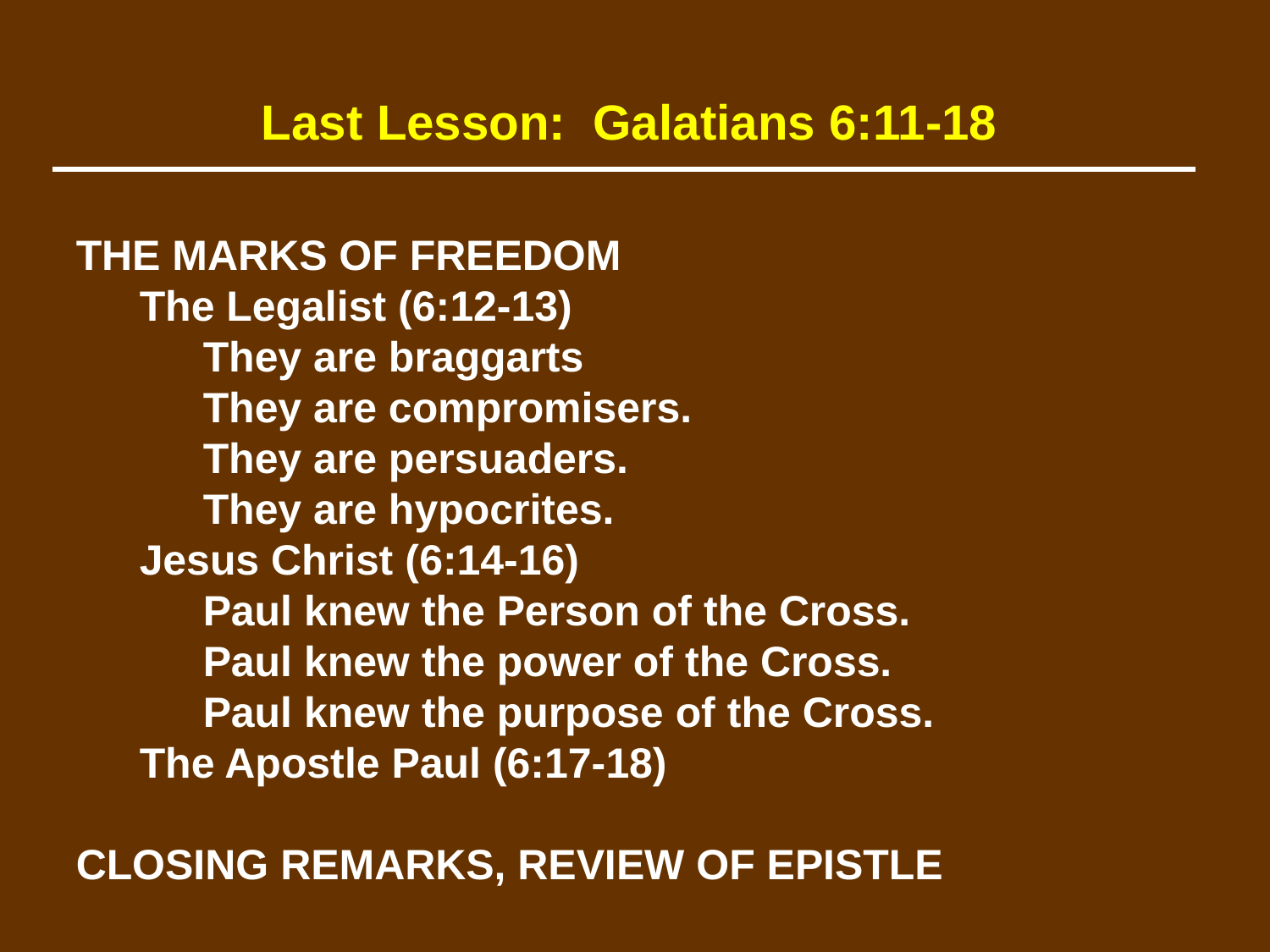

Last Lesson:  Galatians 6:11-18
THE MARKS OF FREEDOM
	The Legalist (6:12-13)
		They are braggarts
		They are compromisers.
		They are persuaders.
		They are hypocrites.
	Jesus Christ (6:14-16)
		Paul knew the Person of the Cross.
		Paul knew the power of the Cross.
		Paul knew the purpose of the Cross.
	The Apostle Paul (6:17-18)

CLOSING REMARKS, REVIEW OF EPISTLE